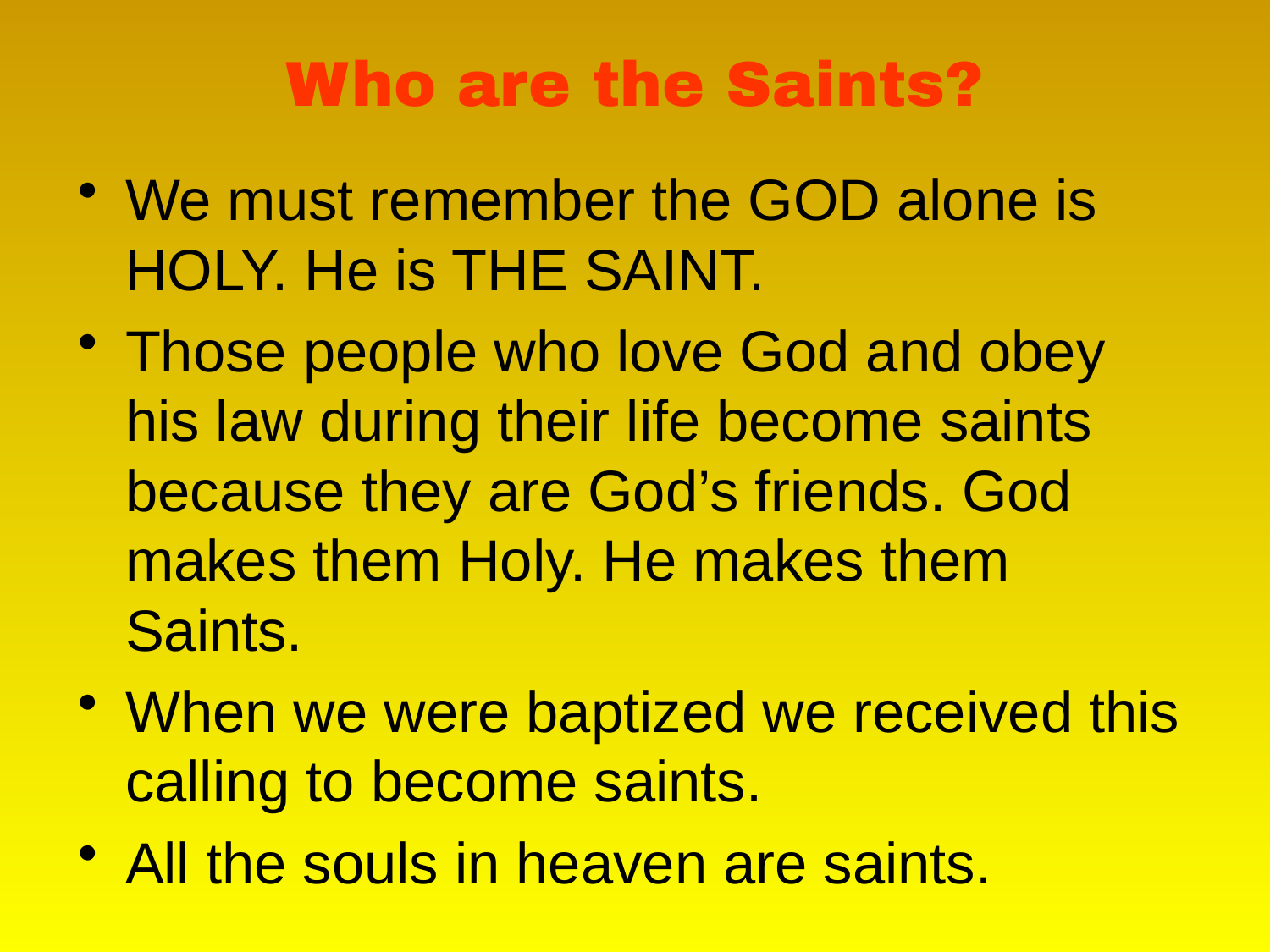

Who are the Saints?
We must remember the GOD alone is HOLY. He is THE SAINT.
Those people who love God and obey his law during their life become saints because they are God’s friends. God makes them Holy. He makes them Saints.
When we were baptized we received this calling to become saints.
All the souls in heaven are saints.